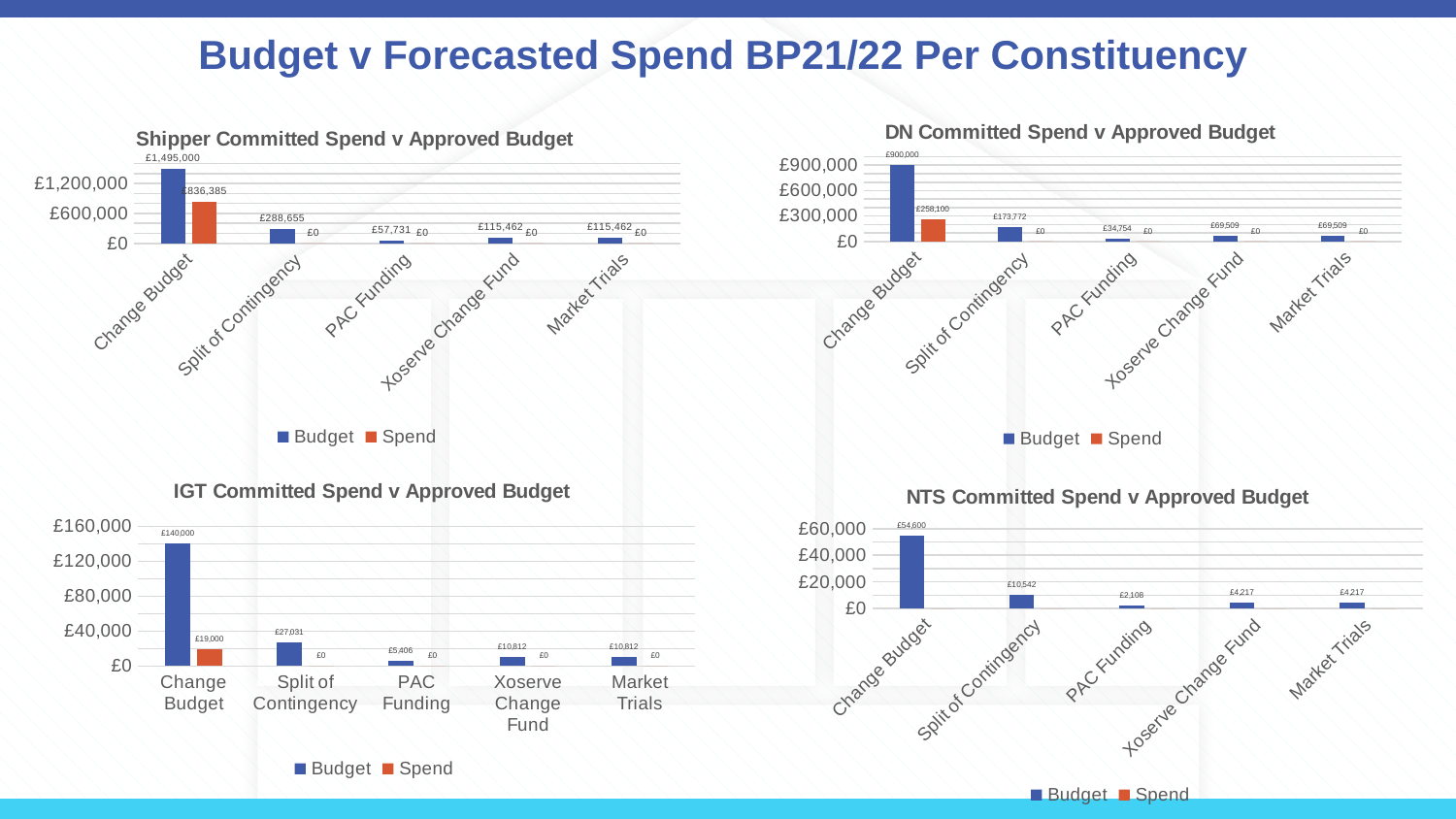

# Budget v Forecasted Spend BP21/22 Per Constituency

### Chart: DN Committed Spend v Approved Budget

| Category | Budget | Spend |
|---|---|---|
| Change Budget | 900000.0 | 258100.0 |
| Split of Contingency | 173772.01112140872 | 0.0 |
| PAC Funding | 34754.402224281745 | 0.0 |
| Xoserve Change Fund | 69508.80444856349 | 0.0 |
| Market Trials | 69508.80444856349 | 0.0 |

### Chart: Shipper Committed Spend v Approved Budget

| Category | Budget | Spend |
|---|---|---|
| Change Budget | 1495000.0 | 836385.0 |
| Split of Contingency | 288654.61847389553 | 0.0 |
| PAC Funding | 57730.9236947791 | 0.0 |
| Xoserve Change Fund | 115461.8473895582 | 0.0 |
| Market Trials | 115461.8473895582 | 0.0 |

### Chart: IGT Committed Spend v Approved Budget

| Category | Budget | Spend |
|---|---|---|
| Change Budget | 140000.0 | 19000.0 |
| Split of Contingency | 27031.201729996912 | 0.0 |
| PAC Funding | 5406.240345999382 | 0.0 |
| Xoserve Change Fund | 10812.480691998764 | 0.0 |
| Market Trials | 10812.480691998764 | 0.0 |

### Chart: NTS Committed Spend v Approved Budget

| Category | Budget | Spend |
|---|---|---|
| Change Budget | 54600.0 | 0.0 |
| Split of Contingency | 10542.168674698794 | 0.0 |
| PAC Funding | 2108.433734939759 | 0.0 |
| Xoserve Change Fund | 4216.867469879518 | 0.0 |
| Market Trials | 4216.867469879518 | 0.0 |